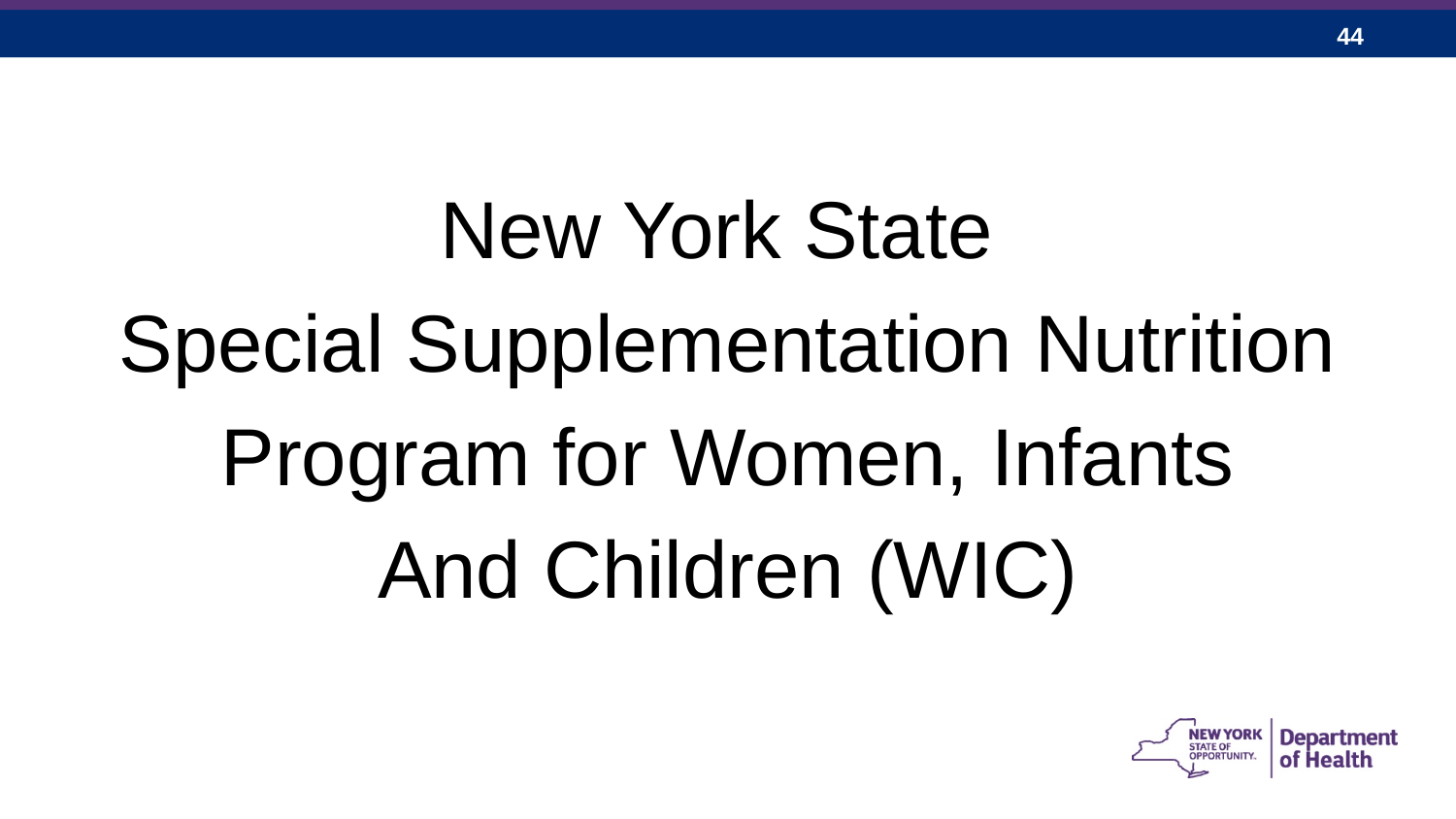

New York State
Special Supplementation Nutrition
Program for Women, Infants
And Children (WIC)